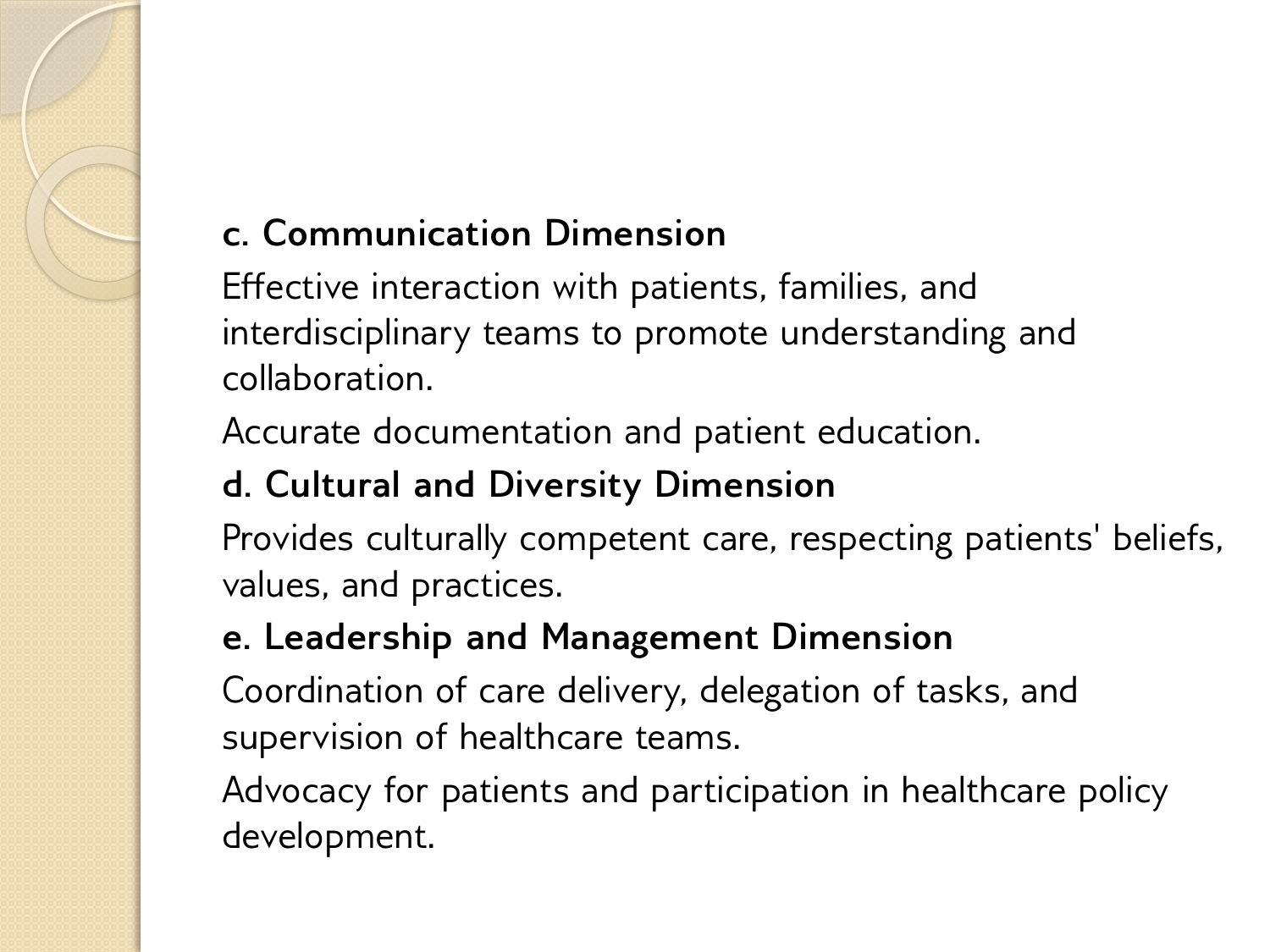

#
c. Communication Dimension
Effective interaction with patients, families, and interdisciplinary teams to promote understanding and collaboration.
Accurate documentation and patient education.
d. Cultural and Diversity Dimension
Provides culturally competent care, respecting patients' beliefs, values, and practices.
e. Leadership and Management Dimension
Coordination of care delivery, delegation of tasks, and supervision of healthcare teams.
Advocacy for patients and participation in healthcare policy development.